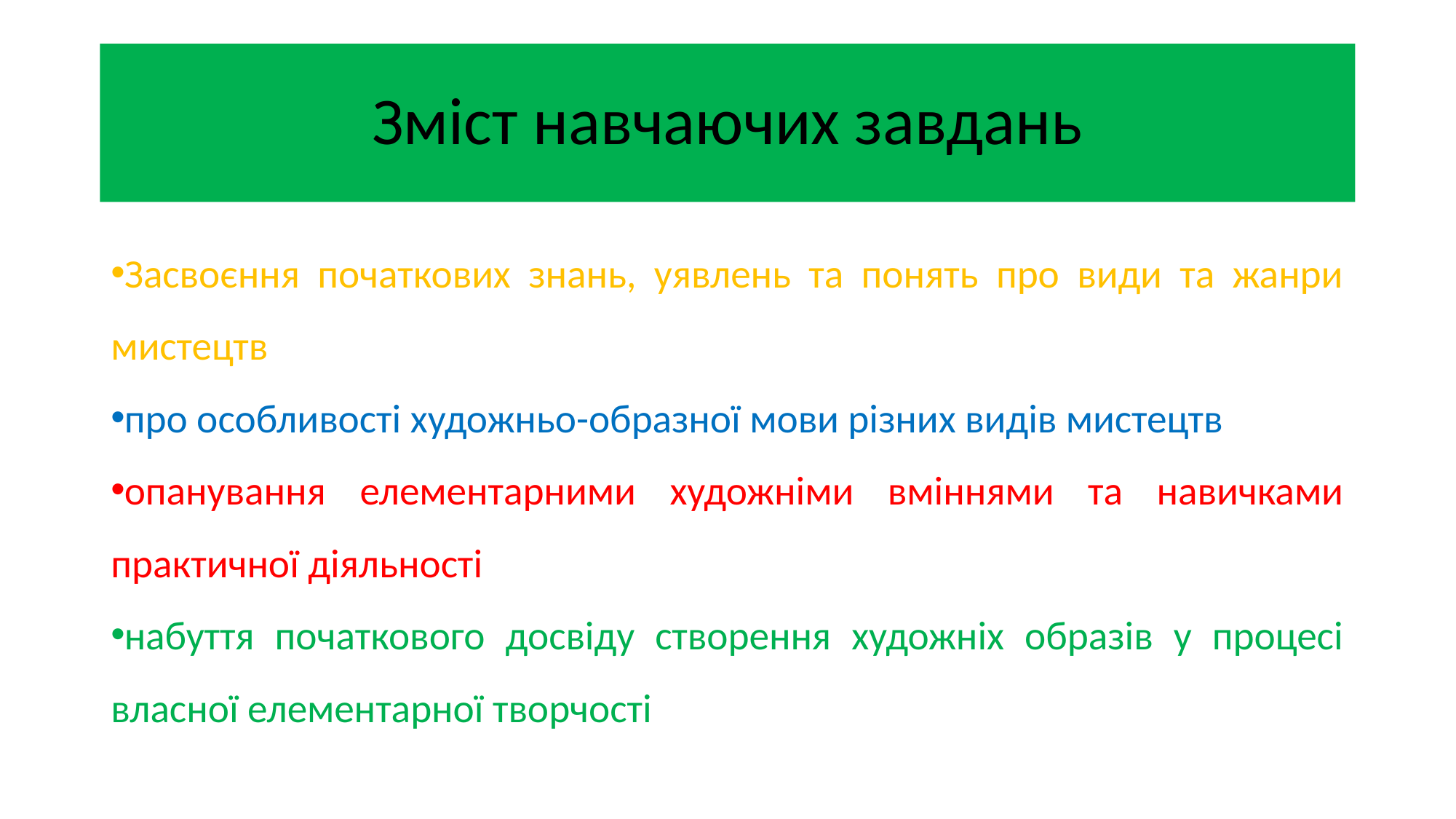

# Зміст навчаючих завдань
Засвоєння початкових знань, уявлень та понять про види та жанри мистецтв
про особливості художньо-образної мови різних видів мистецтв
опанування елементарними художніми вміннями та навичками практичної діяльності
набуття початкового досвіду створення художніх образів у процесі власної елементарної творчості